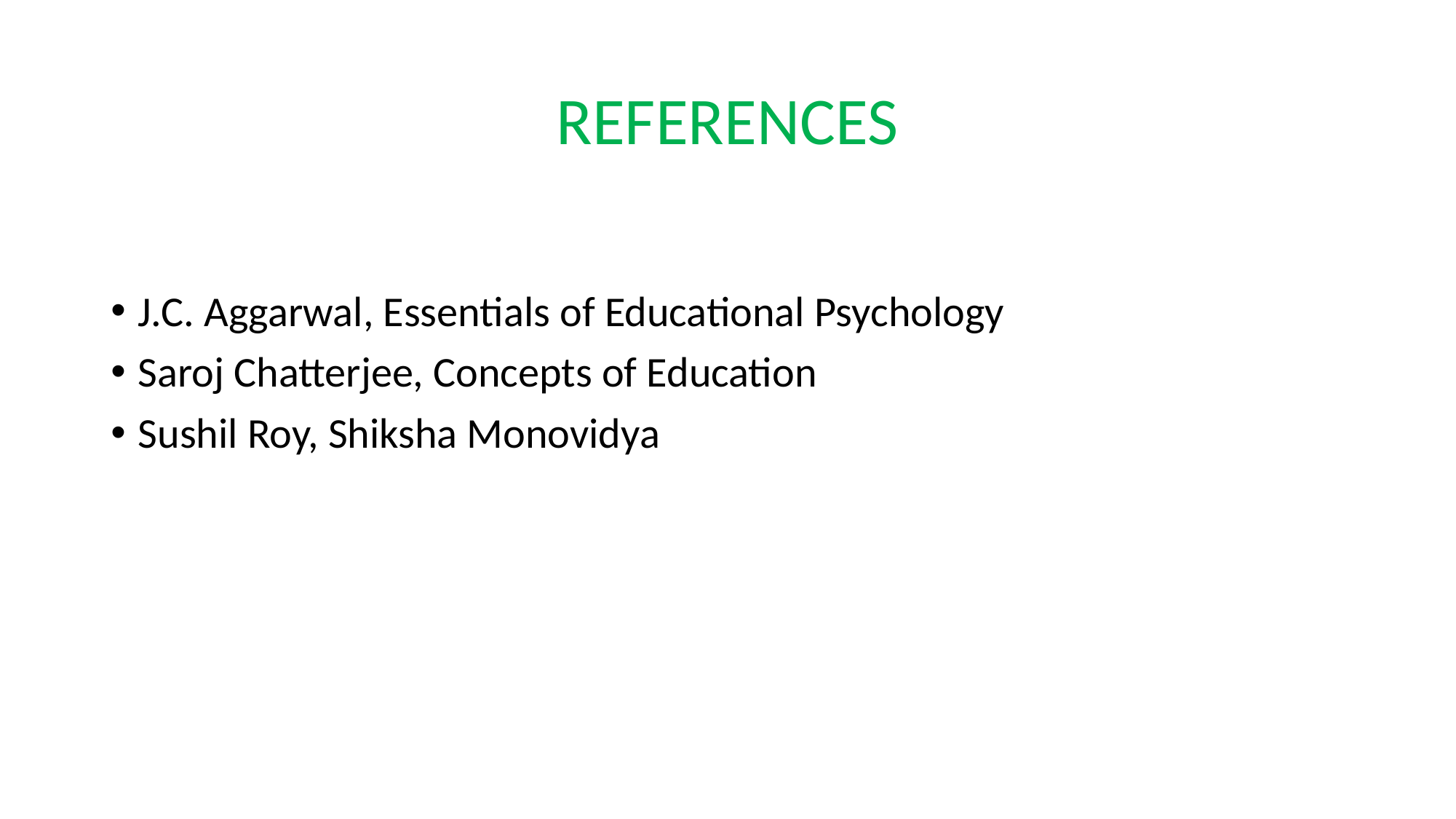

# REFERENCES

J.C. Aggarwal, Essentials of Educational Psychology
Saroj Chatterjee, Concepts of Education
Sushil Roy, Shiksha Monovidya